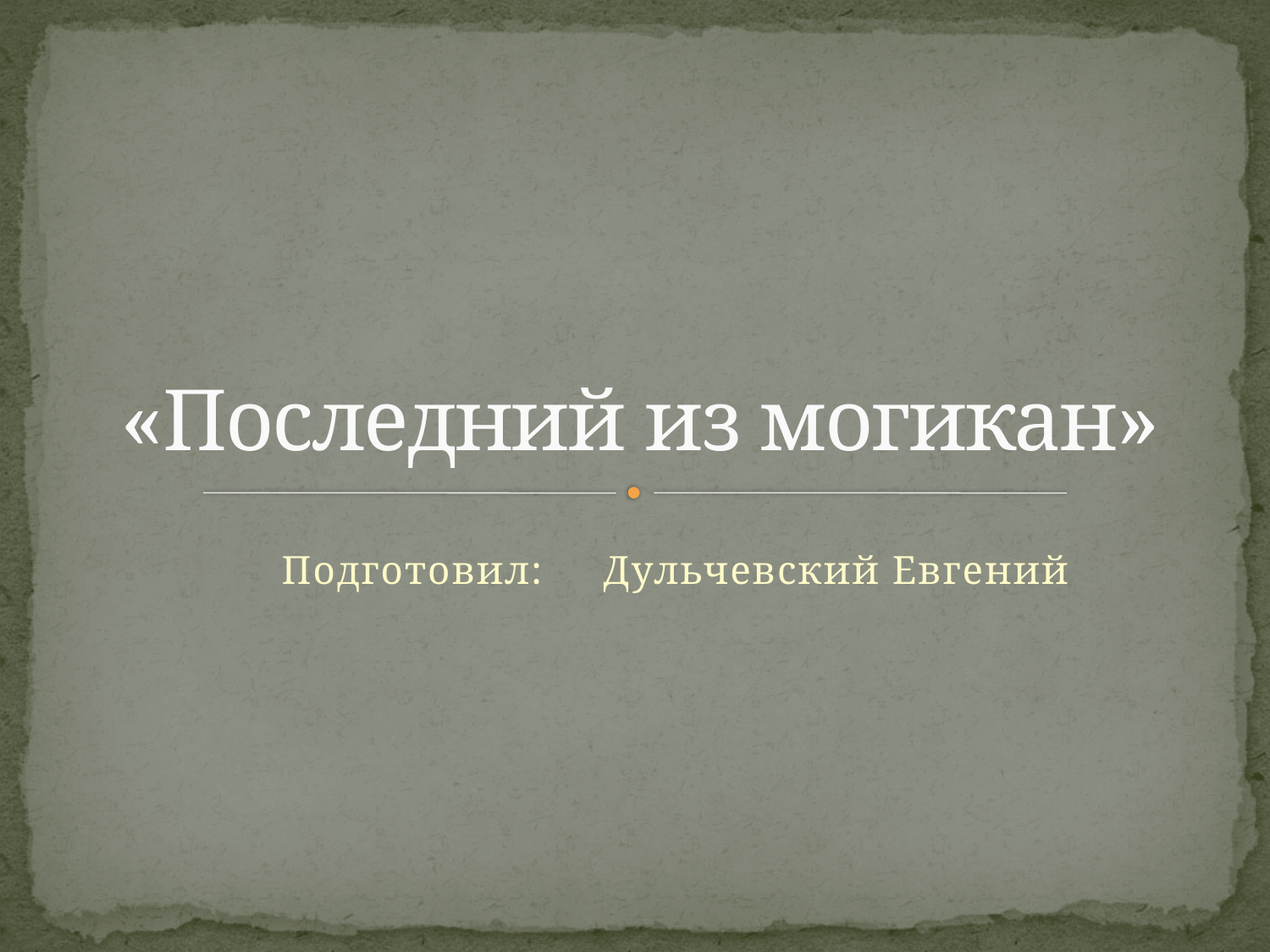

# «Последний из могикан»
Подготовил:     Дульчевский Евгений